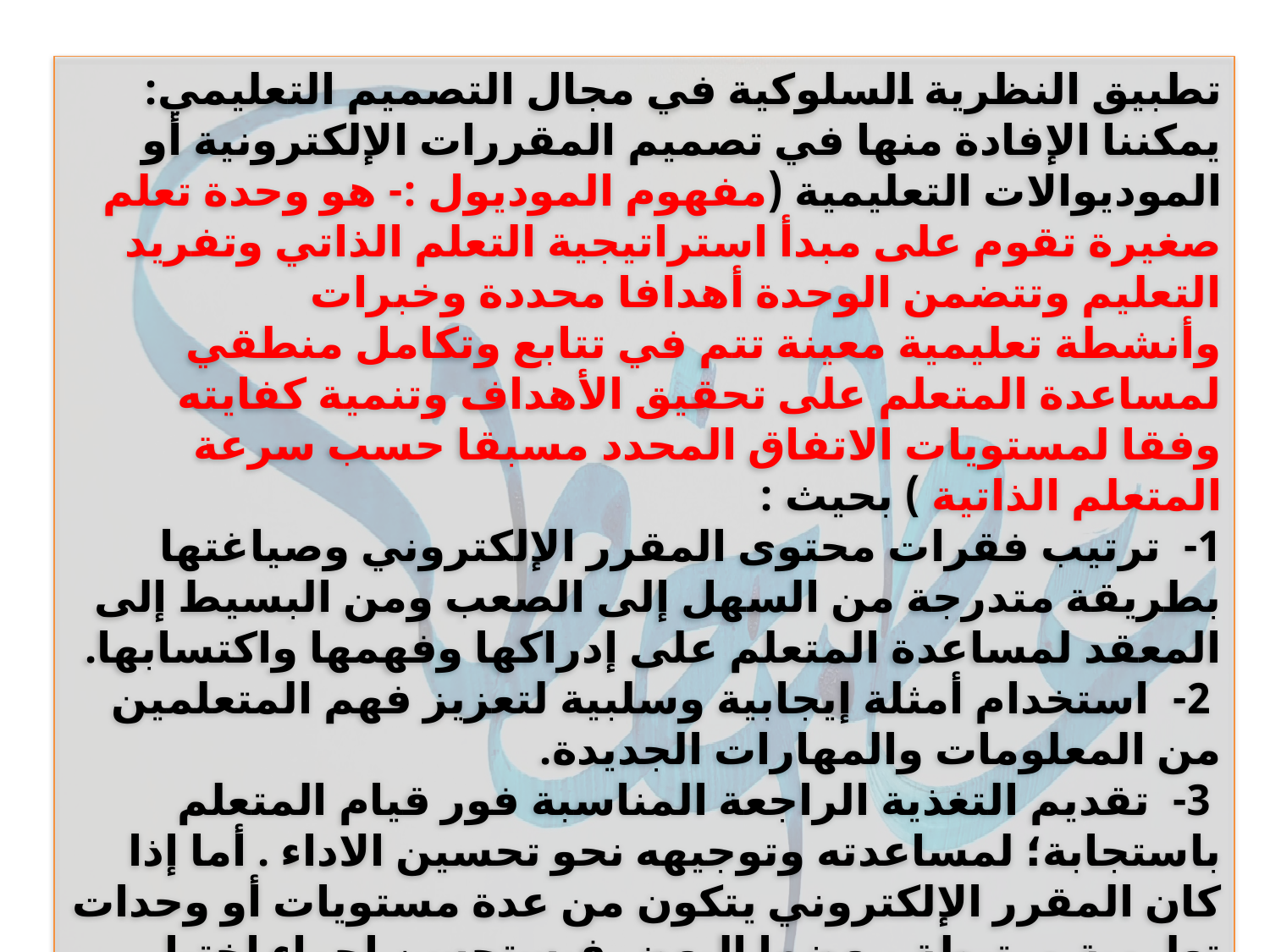

تطبيق النظرية السلوكية في مجال التصميم التعليمي:
يمكننا الإفادة منها في تصميم المقررات الإلكترونية أو الموديوالات التعليمية (مفهوم الموديول :- هو وحدة تعلم صغيرة تقوم على مبدأ استراتيجية التعلم الذاتي وتفريد التعليم وتتضمن الوحدة أهدافا محددة وخبرات وأنشطة تعليمية معينة تتم في تتابع وتكامل منطقي لمساعدة المتعلم على تحقيق الأهداف وتنمية كفايته وفقا لمستويات الاتفاق المحدد مسبقا حسب سرعة المتعلم الذاتية ) بحيث :
1-  ترتيب فقرات محتوى المقرر الإلكتروني وصياغتها بطريقة متدرجة من السهل إلى الصعب ومن البسيط إلى المعقد لمساعدة المتعلم على إدراكها وفهمها واكتسابها.
 2-  استخدام أمثلة إيجابية وسلبية لتعزيز فهم المتعلمين من المعلومات والمهارات الجديدة.
 3-  تقديم التغذية الراجعة المناسبة فور قيام المتعلم باستجابة؛ لمساعدته وتوجيهه نحو تحسين الاداء . أما إذا كان المقرر الإلكتروني يتكون من عدة مستويات أو وحدات تعليمية مرتبطة ببعضها البعض فيستحسن إجراء اختبار قبلي للمتعلم لتحديد مستواه وتسكينه في الوحدة المناسبة لأدائه التعليمي